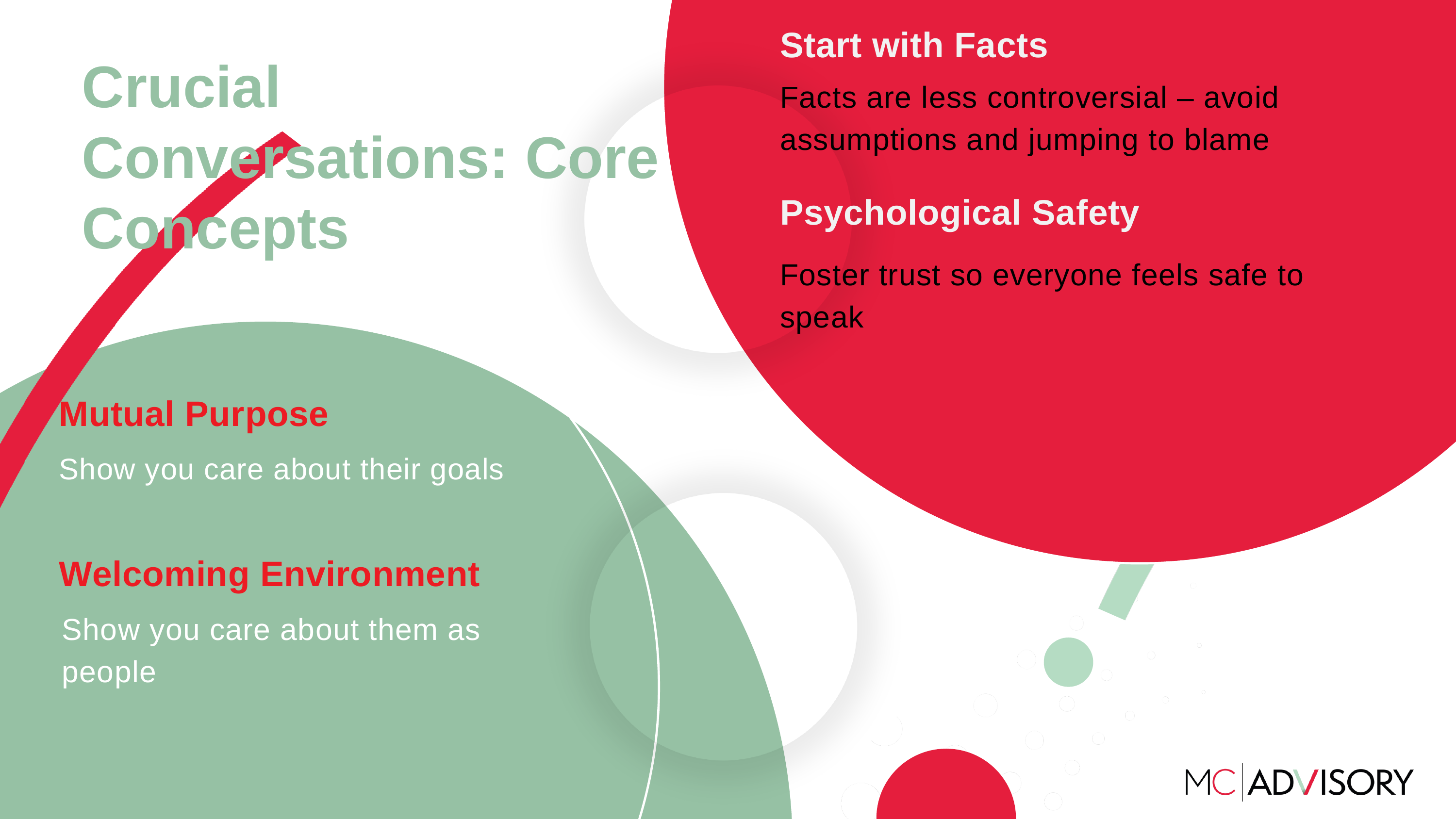

Start with Facts

Crucial Conversations: Core Concepts
Facts are less controversial – avoid assumptions and jumping to blame

Psychological Safety

Foster trust so everyone feels safe to speak

Mutual Purpose

Show you care about their goals

Welcoming Environment
Show you care about them as people